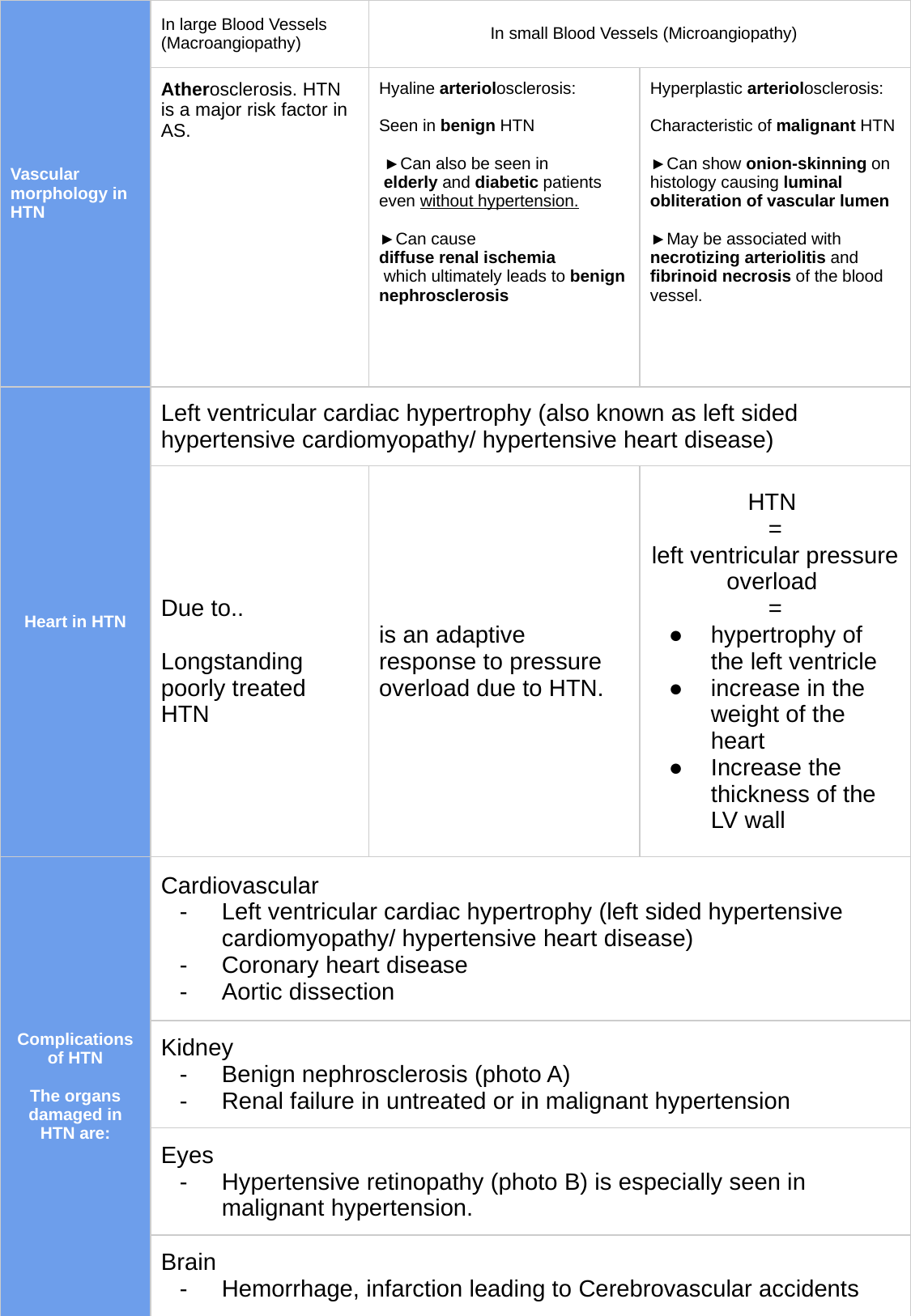

| Vascular morphology in HTN | In large Blood Vessels (Macroangiopathy) | In small Blood Vessels (Microangiopathy) |  |
| --- | --- | --- | --- |
|  | Atherosclerosis. HTN is a major risk factor in AS. | Hyaline arteriolosclerosis: Seen in benign HTN ►Can also be seen in elderly and diabetic patients even without hypertension. ►Can cause diffuse renal ischemia which ultimately leads to benign nephrosclerosis | Hyperplastic arteriolosclerosis: Characteristic of malignant HTN ►Can show onion-skinning on histology causing luminal obliteration of vascular lumen ►May be associated with necrotizing arteriolitis and fibrinoid necrosis of the blood vessel. |
| Heart in HTN | Left ventricular cardiac hypertrophy (also known as left sided hypertensive cardiomyopathy/ hypertensive heart disease) |  |  |
|  | Due to.. Longstanding poorly treated HTN | is an adaptive response to pressure overload due to HTN. | HTN = left ventricular pressure overload = hypertrophy of the left ventricle increase in the weight of the heart Increase the thickness of the LV wall |
| Complications of HTN The organs damaged in HTN are: | Cardiovascular Left ventricular cardiac hypertrophy (left sided hypertensive cardiomyopathy/ hypertensive heart disease) Coronary heart disease Aortic dissection |  |  |
|  | Kidney Benign nephrosclerosis (photo A) Renal failure in untreated or in malignant hypertension |  |  |
|  | Eyes Hypertensive retinopathy (photo B) is especially seen in malignant hypertension. |  |  |
|  | Brain Hemorrhage, infarction leading to Cerebrovascular accidents |  |  |